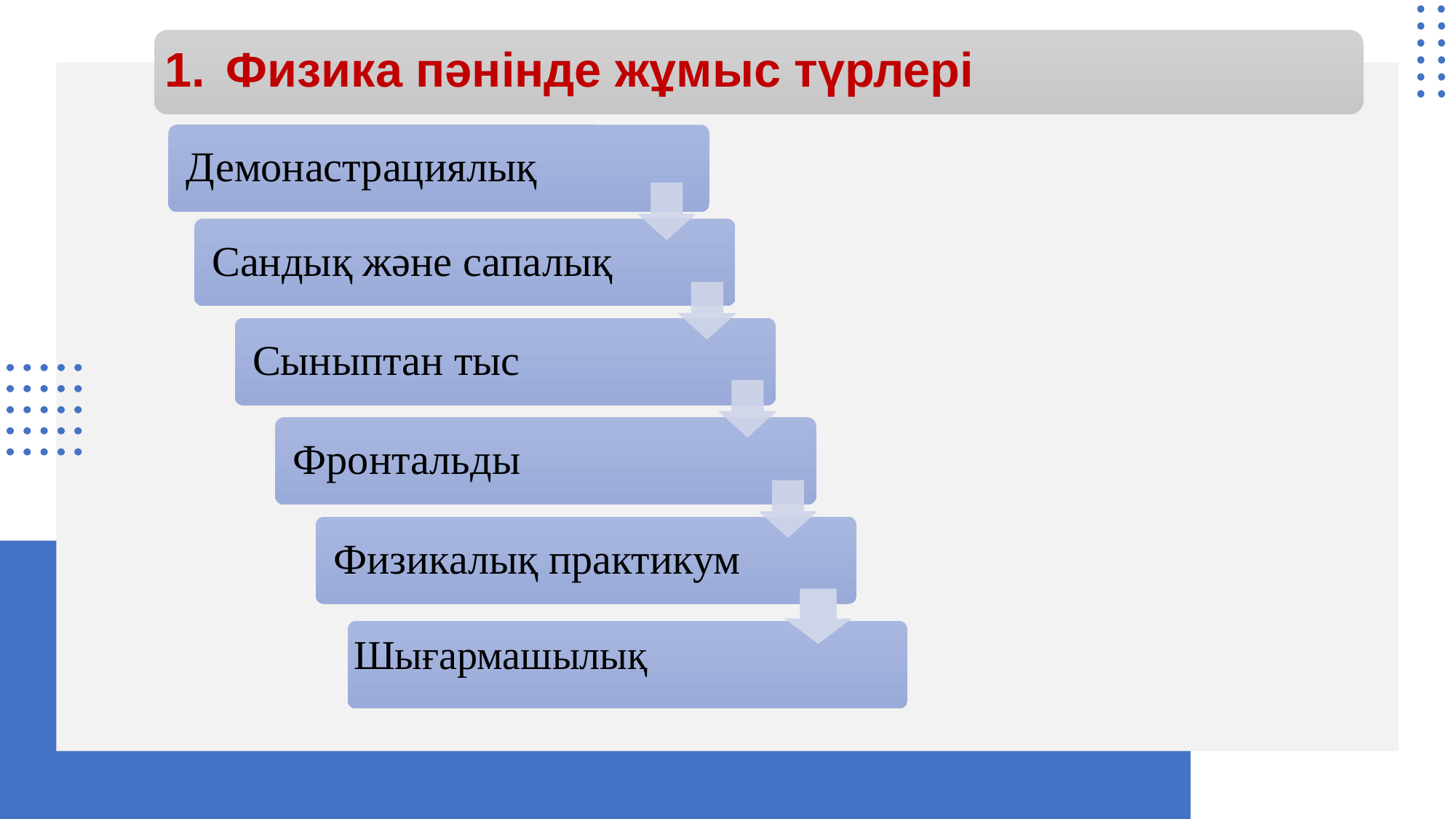

Физика пәнінде жұмыс түрлері
# 1. ВАКУУМДЫҚ ТЕХНИКАСЫНЫҢ ДАМУ ТАРИХЫ

Демонастрациялық
Сандық және сапалық
Сыныптан тыс
Фронтальды
Физикалық практикум

Шығармашылық